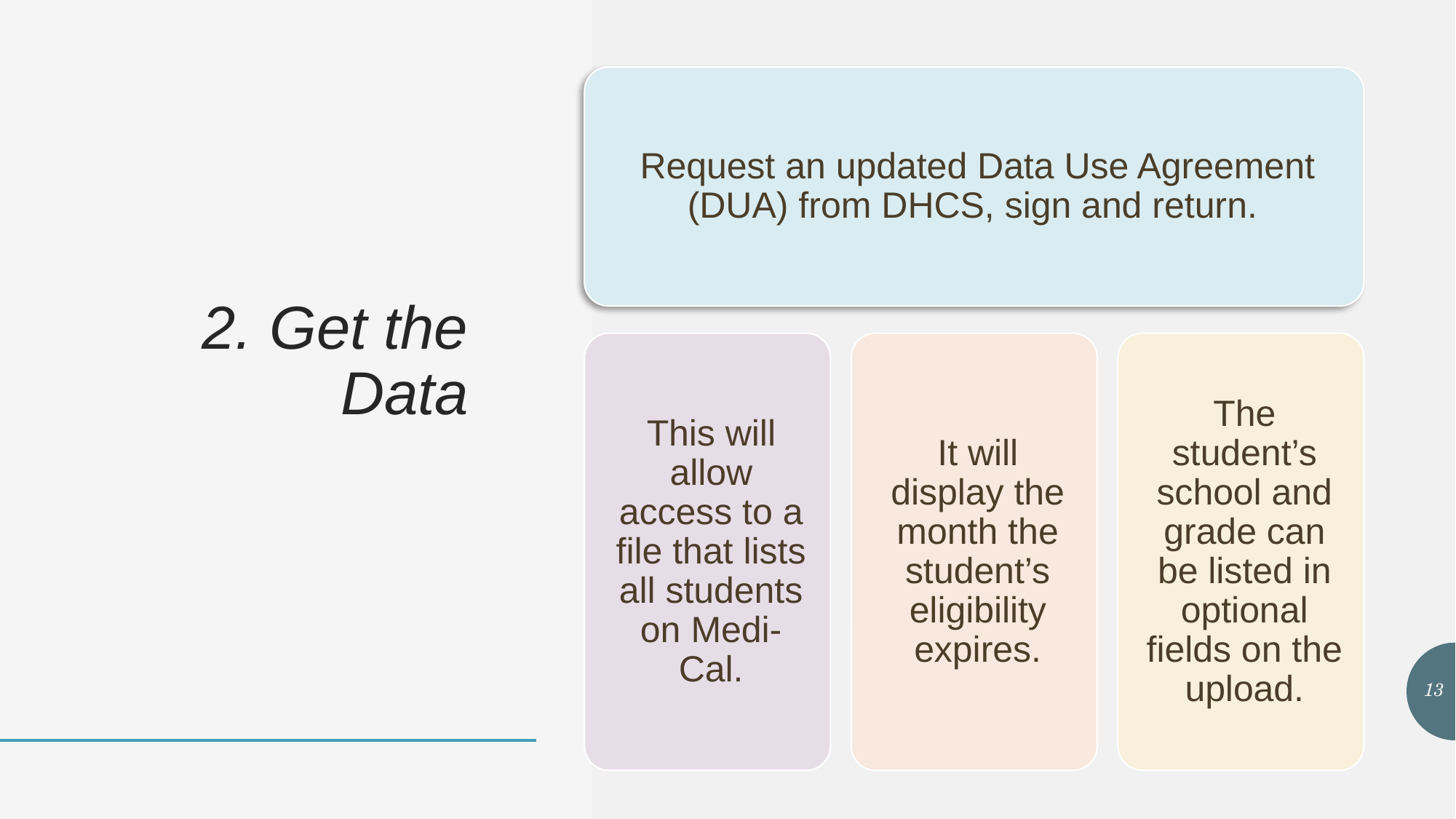

# 2. Get the Data
Request an updated Data Use Agreement (DUA) from DHCS, sign and return.
This will allow access to a file that lists all students on Medi-Cal.
It will display the month the student’s eligibility expires.
The student’s school and grade can be listed in optional fields on the upload.
13